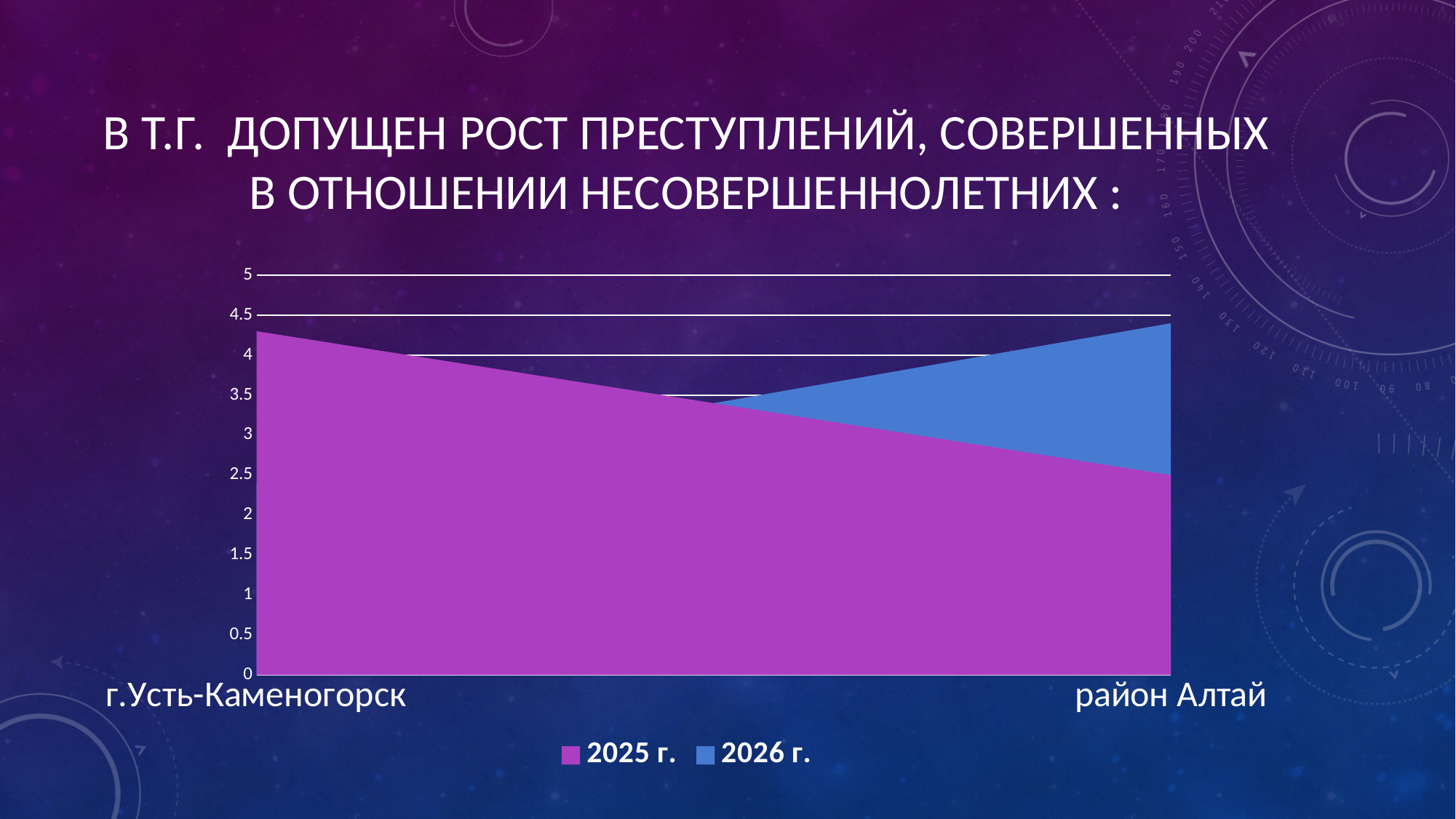

# В т.г.  Допущен рост преступлений, совершенных В отношении несовершеннолетних :

### Chart

| Category | 2025 г. | 2026 г. |
|---|---|---|
| г.Усть-Каменогорск | 4.3 | 2.4 |
| район Алтай | 2.5 | 4.4 |